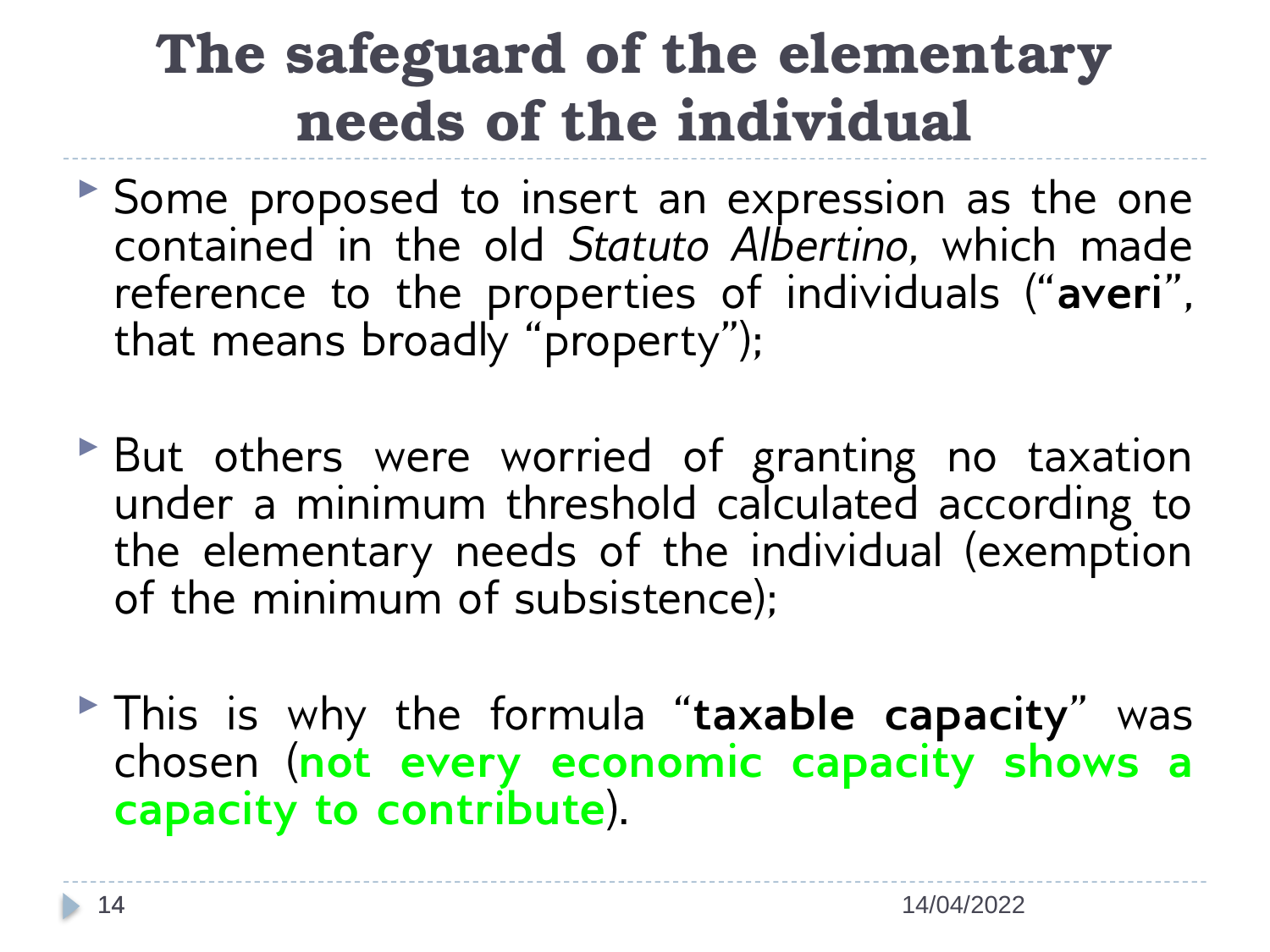

# The safeguard of the elementary needs of the individual
Some proposed to insert an expression as the one contained in the old Statuto Albertino, which made reference to the properties of individuals (“averi”, that means broadly “property”);

But others were worried of granting no taxation under a minimum threshold calculated according to the elementary needs of the individual (exemption of the minimum of subsistence);

This is why the formula “taxable capacity” was chosen (not every economic capacity shows a capacity to contribute).

14
14
14/04/2022